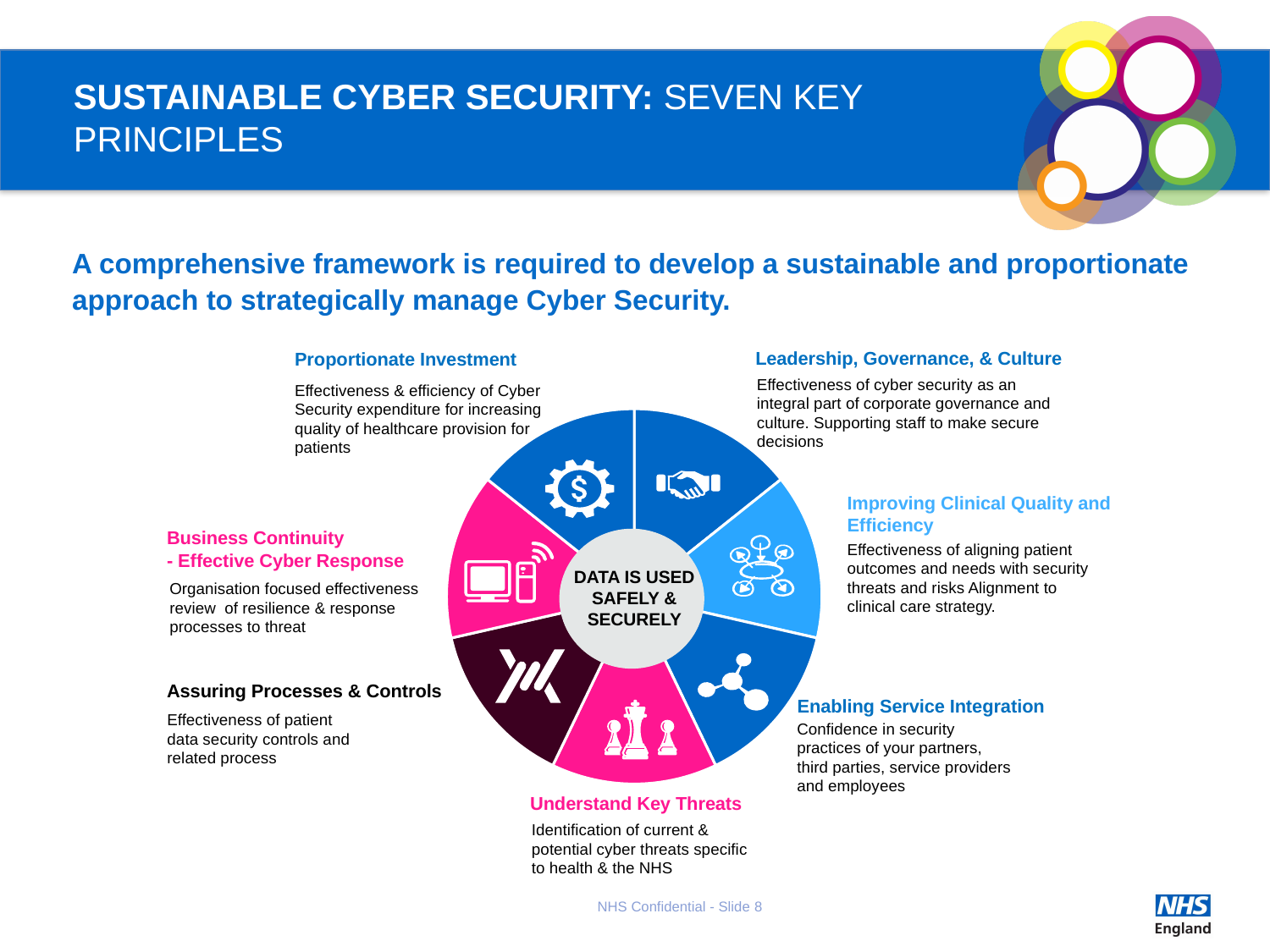

# SUSTAINABLE CYBER SECURITY: SEVEN KEY PRINCIPLES
A comprehensive framework is required to develop a sustainable and proportionate approach to strategically manage Cyber Security.
Leadership, Governance, & Culture
Proportionate Investment
Effectiveness of cyber security as an integral part of corporate governance and culture. Supporting staff to make secure decisions
Effectiveness & efficiency of Cyber Security expenditure for increasing quality of healthcare provision for patients

### Chart

| Category | Sales |
|---|---|
| 1st Qtr | 14.285714285714285 |
| 2nd Qtr | 14.285714285714285 |
| 3rd Qtr | 14.285714285714285 |
| 4th Qtr | 14.285714285714285 |

Improving Clinical Quality and Efficiency
Business Continuity
- Effective Cyber Response

Effectiveness of aligning patient outcomes and needs with security threats and risks Alignment to clinical care strategy.

DATA IS USED SAFELY & SECURELY
Organisation focused effectiveness review  of resilience & response processes to threat

Assuring Processes & Controls
Enabling Service Integration

Effectiveness of patient data security controls and related process
Confidence in security practices of your partners, third parties, service providers and employees
Understand Key Threats
Identification of current & potential cyber threats specific to health & the NHS
NHS Confidential - Slide 8